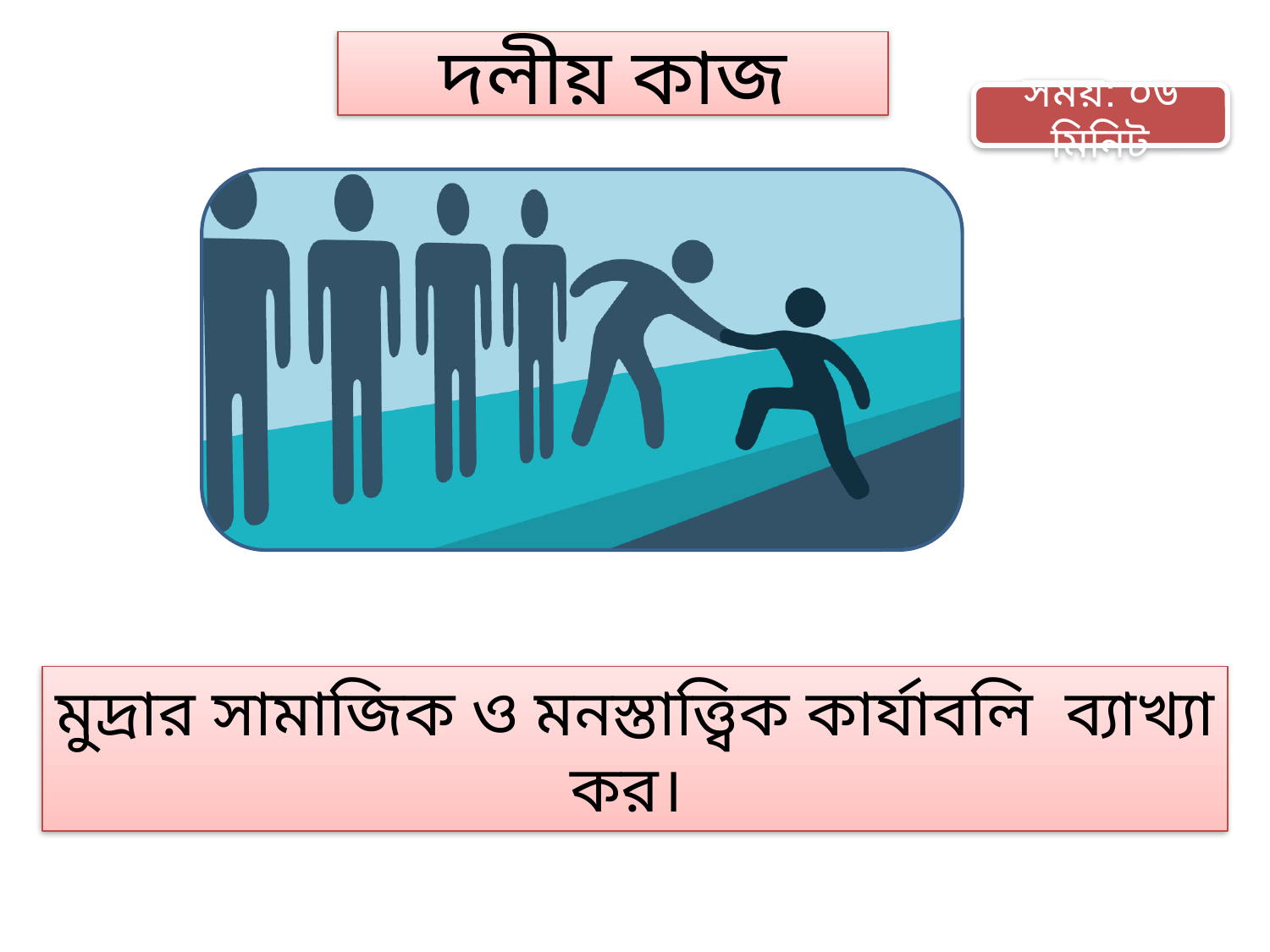

দলীয় কাজ
সময়: ০৬ মিনিট

মুদ্রার সামাজিক ও মনস্তাত্ত্বিক কার্যাবলি  ব্যাখ্যা কর।